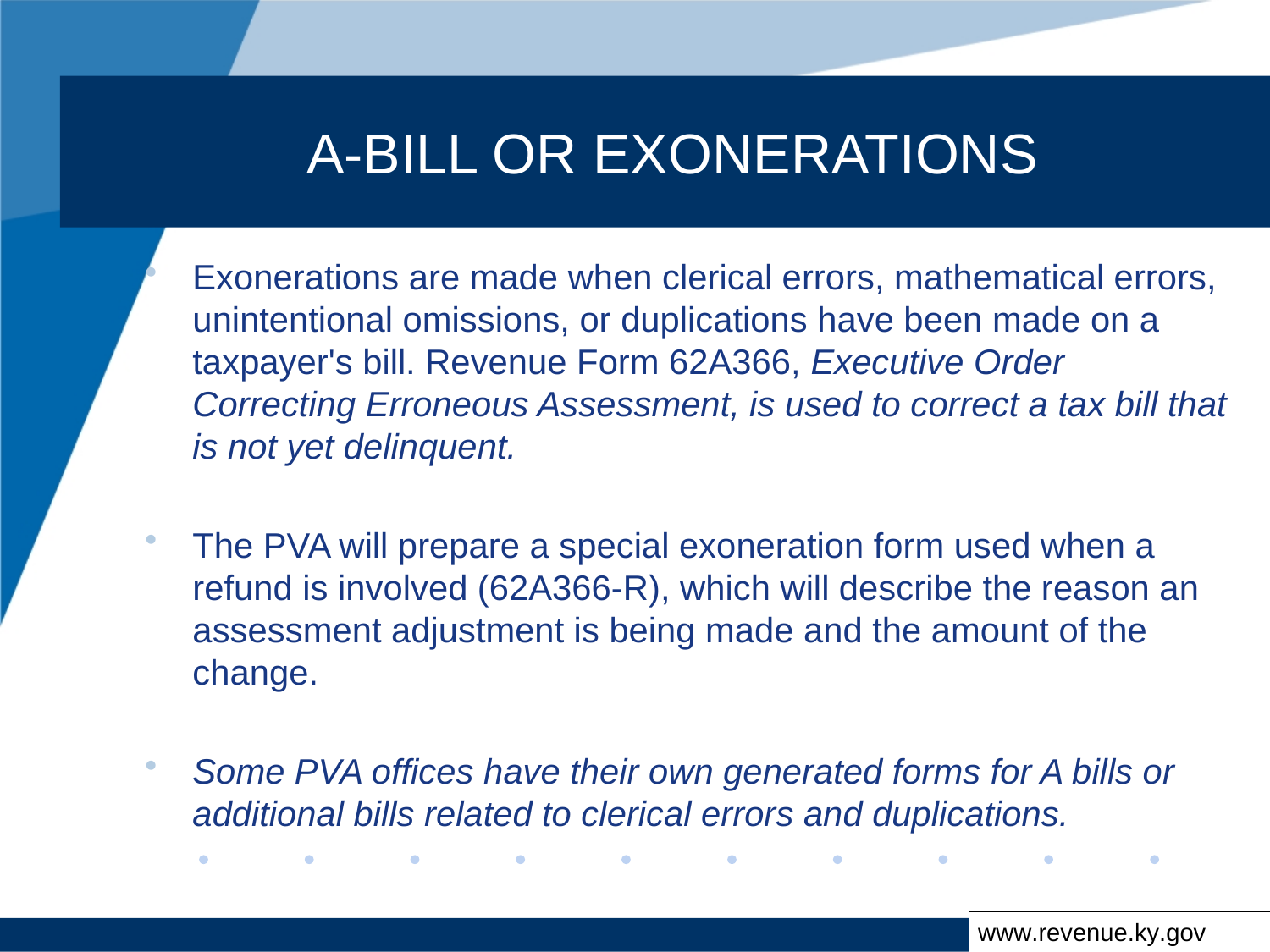

# A-BILL OR EXONERATIONS
Exonerations are made when clerical errors, mathematical errors, unintentional omissions, or duplications have been made on a taxpayer's bill. Revenue Form 62A366, Executive Order Correcting Erroneous Assessment, is used to correct a tax bill that is not yet delinquent.

The PVA will prepare a special exoneration form used when a refund is involved (62A366-R), which will describe the reason an assessment adjustment is being made and the amount of the change.

Some PVA offices have their own generated forms for A bills or additional bills related to clerical errors and duplications.